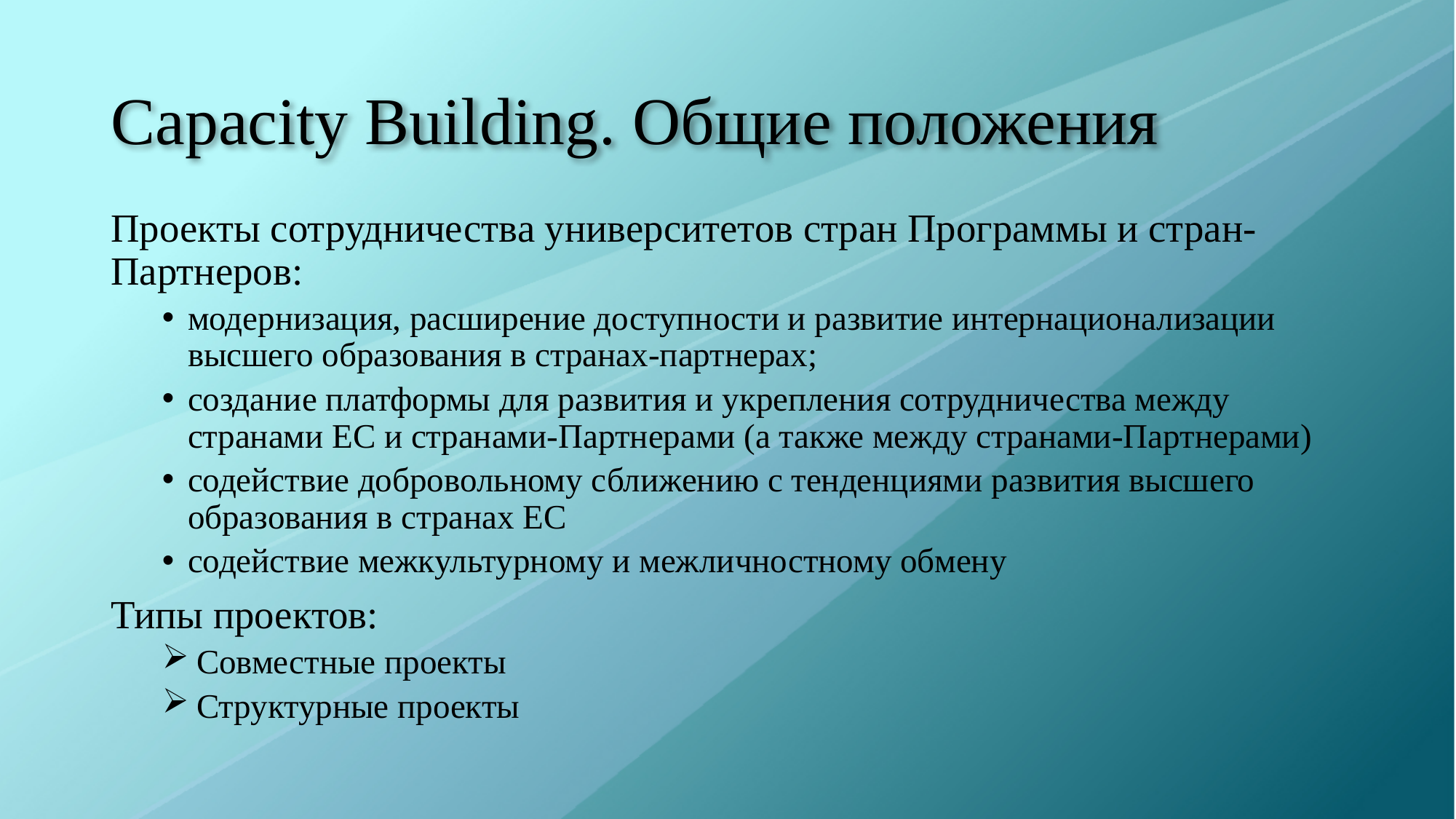

# Capacity Building. Общие положения
Проекты сотрудничества университетов стран Программы и стран-Партнеров:
модернизация, расширение доступности и развитие интернационализации высшего образования в странах-партнерах;
создание платформы для развития и укрепления сотрудничества между странами ЕС и странами-Партнерами (а также между странами-Партнерами)
содействие добровольному сближению с тенденциями развития высшего образования в странах ЕС
содействие межкультурному и межличностному обмену
Типы проектов:
 Совместные проекты
 Структурные проекты